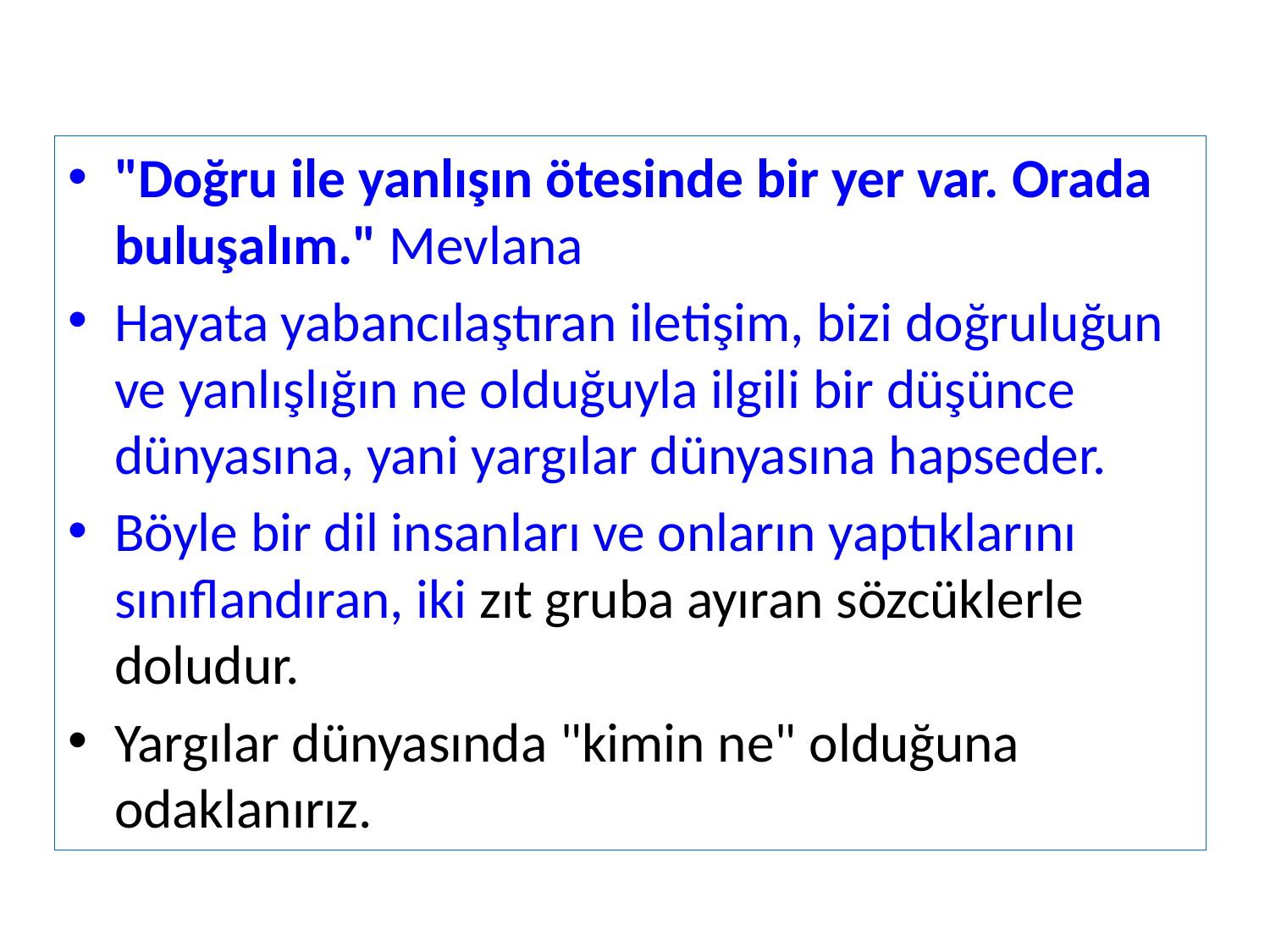

"Doğru ile yanlışın ötesinde bir yer var. Orada buluşalım." Mevlana
Hayata yabancılaştıran iletişim, bizi doğruluğun ve yanlışlığın ne olduğuyla ilgili bir düşünce dünyasına, yani yargılar dünyasına hapseder.
Böyle bir dil insanları ve onların yaptıklarını sınıflandıran, iki zıt gruba ayıran sözcüklerle doludur.
Yargılar dünyasında "kimin ne" olduğuna odaklanırız.